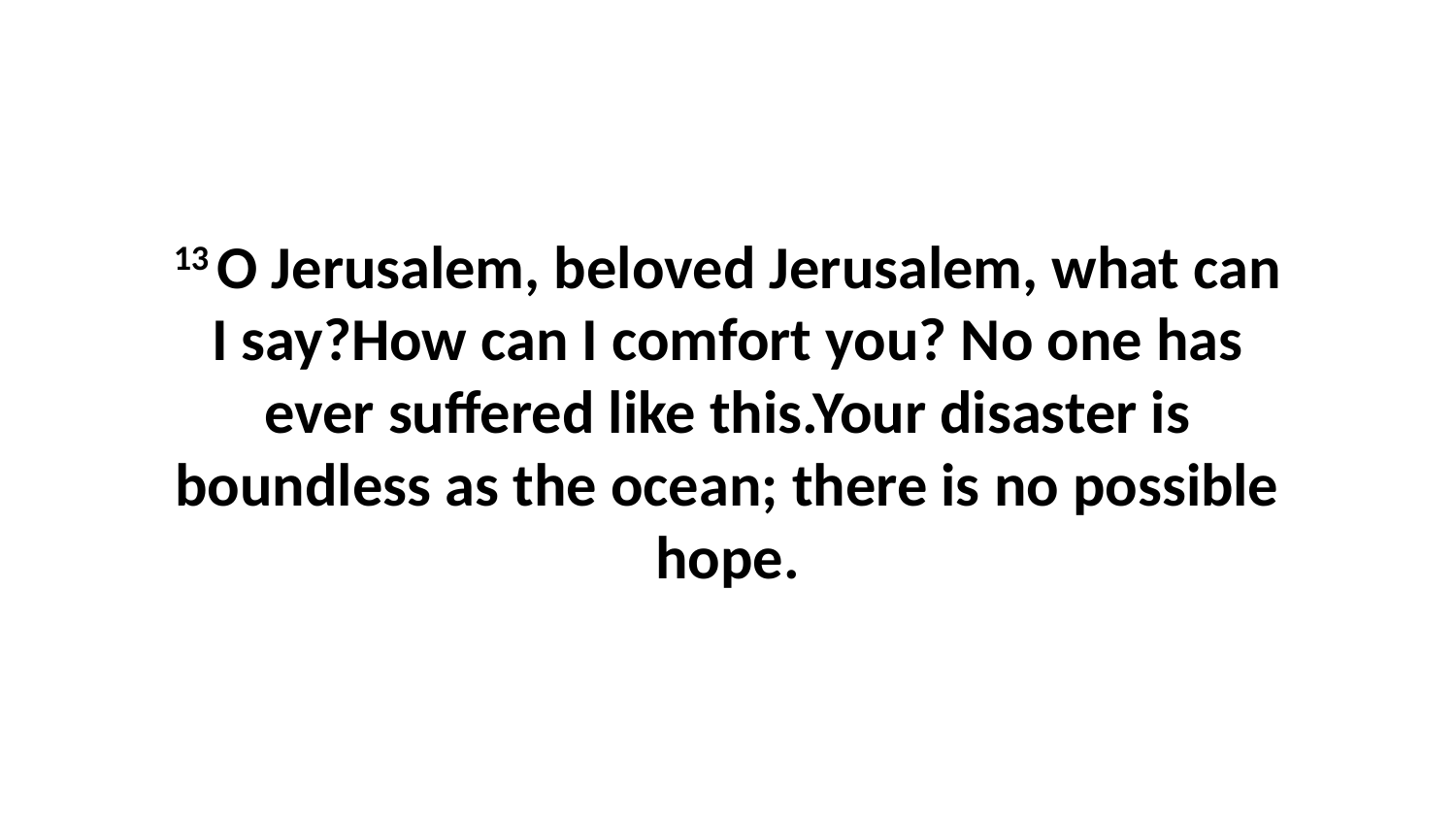

13 O Jerusalem, beloved Jerusalem, what can I say?How can I comfort you? No one has ever suffered like this.Your disaster is boundless as the ocean; there is no possible hope.